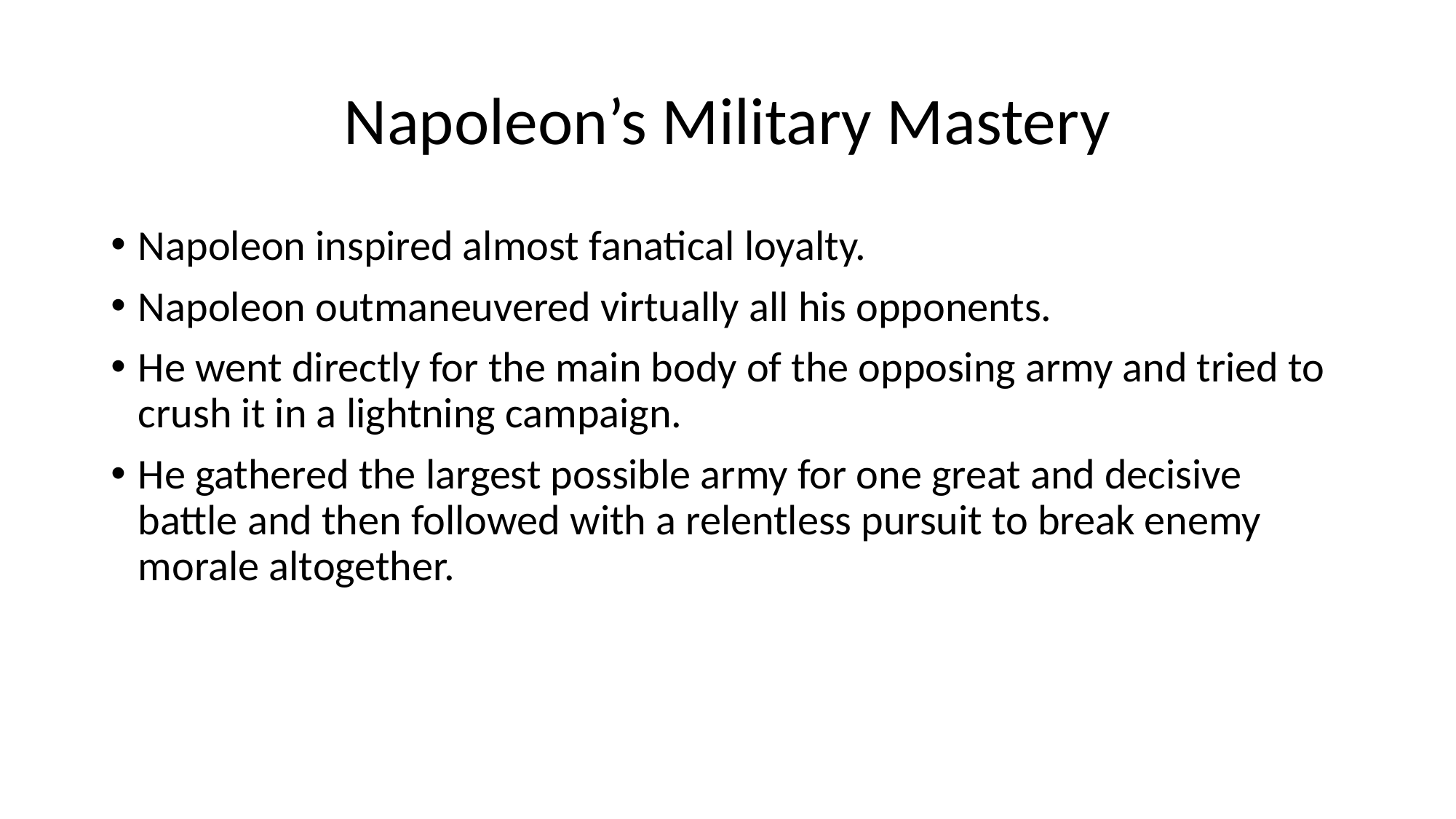

# Napoleon’s Military Mastery
Napoleon inspired almost fanatical loyalty.
Napoleon outmaneuvered virtually all his opponents.
He went directly for the main body of the opposing army and tried to crush it in a lightning campaign.
He gathered the largest possible army for one great and decisive battle and then followed with a relentless pursuit to break enemy morale altogether.